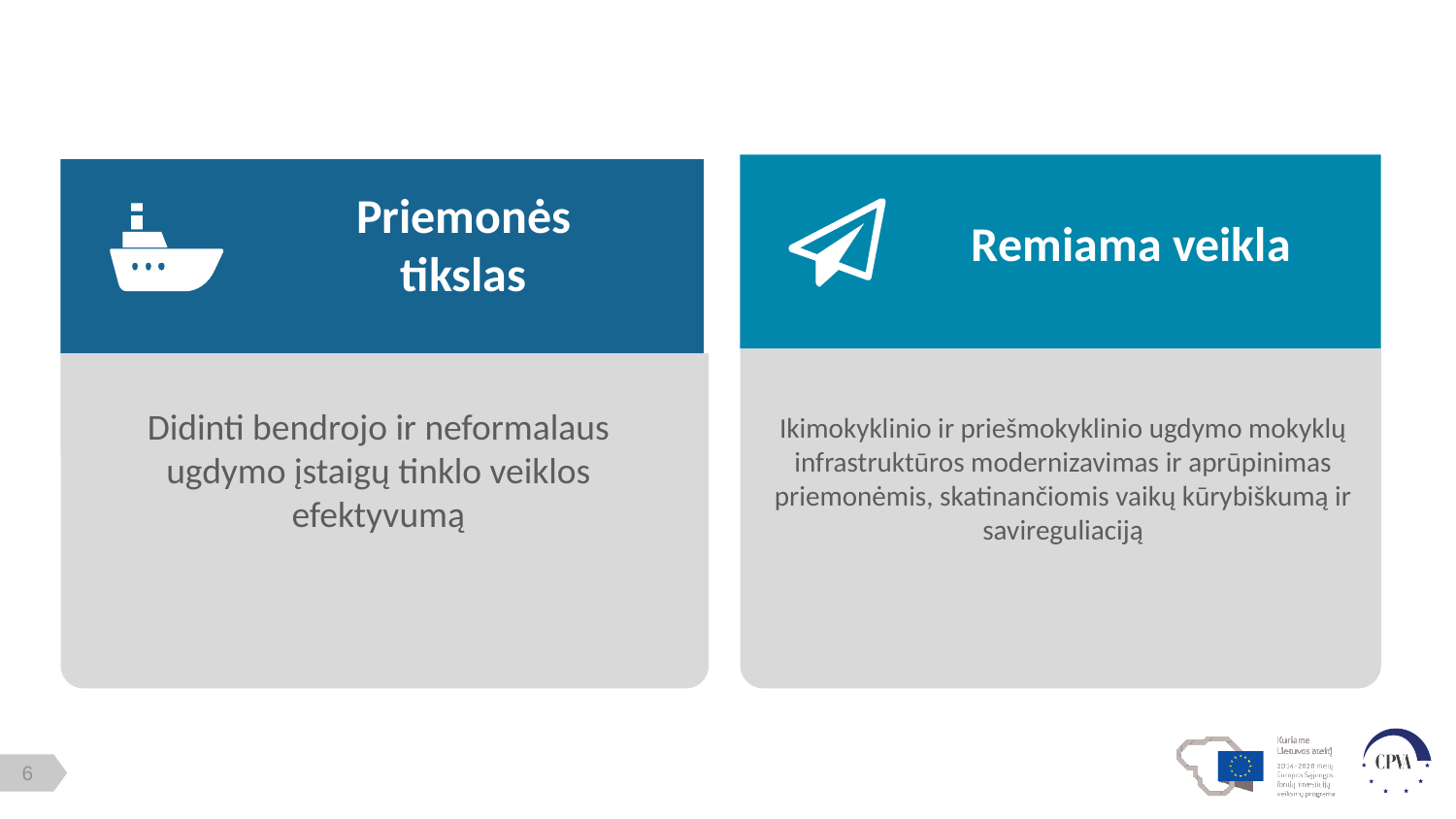

#

Priemonės tikslas

Remiama veikla

Ikimokyklinio ir priešmokyklinio ugdymo mokyklų infrastruktūros modernizavimas ir aprūpinimas priemonėmis, skatinančiomis vaikų kūrybiškumą ir savireguliaciją

Didinti bendrojo ir neformalaus ugdymo įstaigų tinklo veiklos efektyvumą